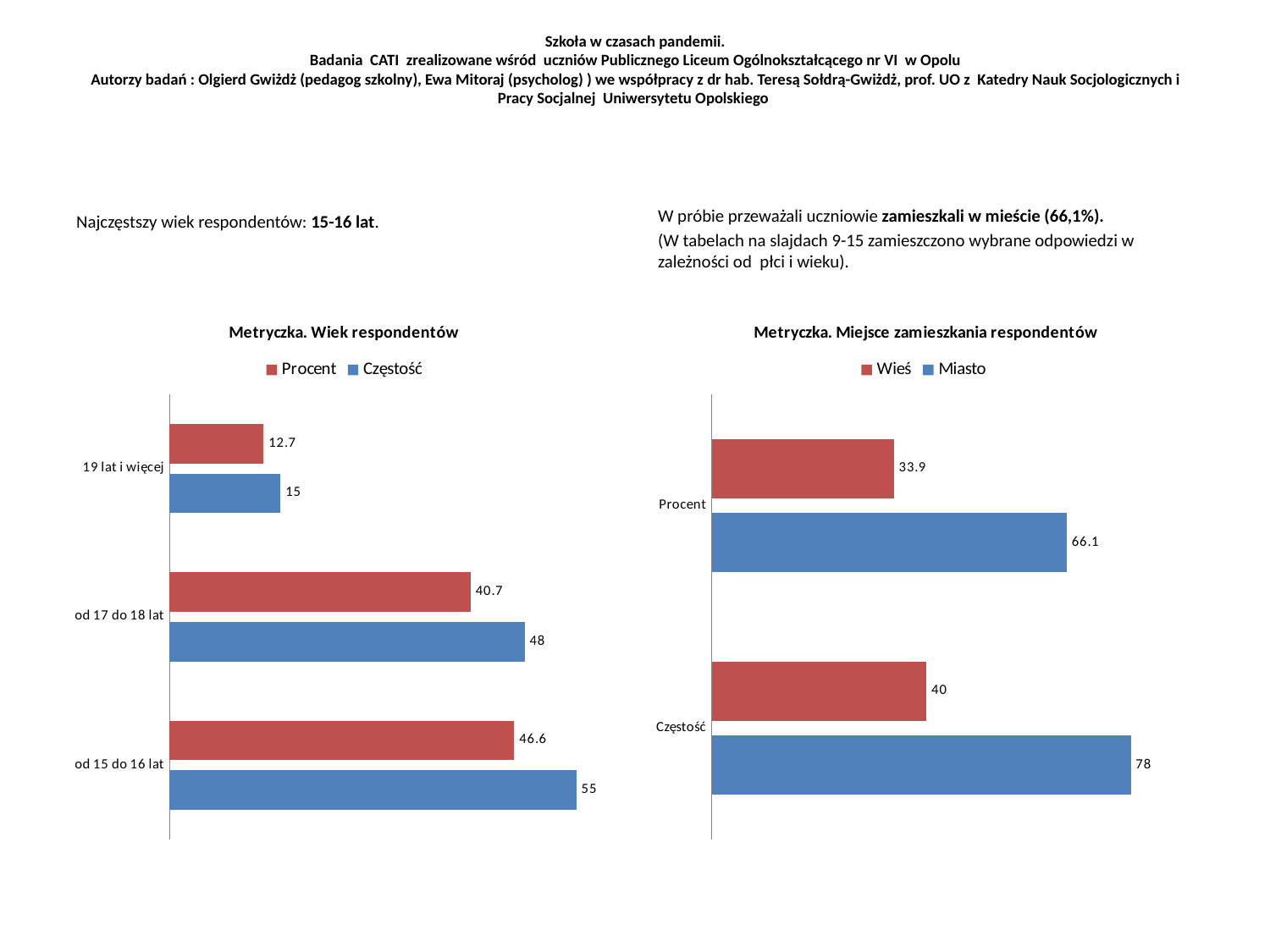

# Szkoła w czasach pandemii. Badania  CATI  zrealizowane wśród  uczniów Publicznego Liceum Ogólnokształcącego nr VI  w Opolu Autorzy badań : Olgierd Gwiżdż (pedagog szkolny), Ewa Mitoraj (psycholog) ) we współpracy z dr hab. Teresą Sołdrą-Gwiżdż, prof. UO z  Katedry Nauk Socjologicznych i Pracy Socjalnej  Uniwersytetu Opolskiego
Najczęstszy wiek respondentów: 15-16 lat.
W próbie przeważali uczniowie zamieszkali w mieście (66,1%).
(W tabelach na slajdach 9-15 zamieszczono wybrane odpowiedzi w zależności od  płci i wieku).

### Chart: Metryczka. Wiek respondentów

| Category | Częstość | Procent |
|---|---|---|
| od 15 do 16 lat | 55.0 | 46.6 |
| od 17 do 18 lat | 48.0 | 40.7 |
| 19 lat i więcej | 15.0 | 12.7 |

### Chart: Metryczka. Miejsce zamieszkania respondentów

| Category | Miasto  | Wieś |
|---|---|---|
| Częstość | 78.0 | 40.0 |
| Procent | 66.1 | 33.9 |